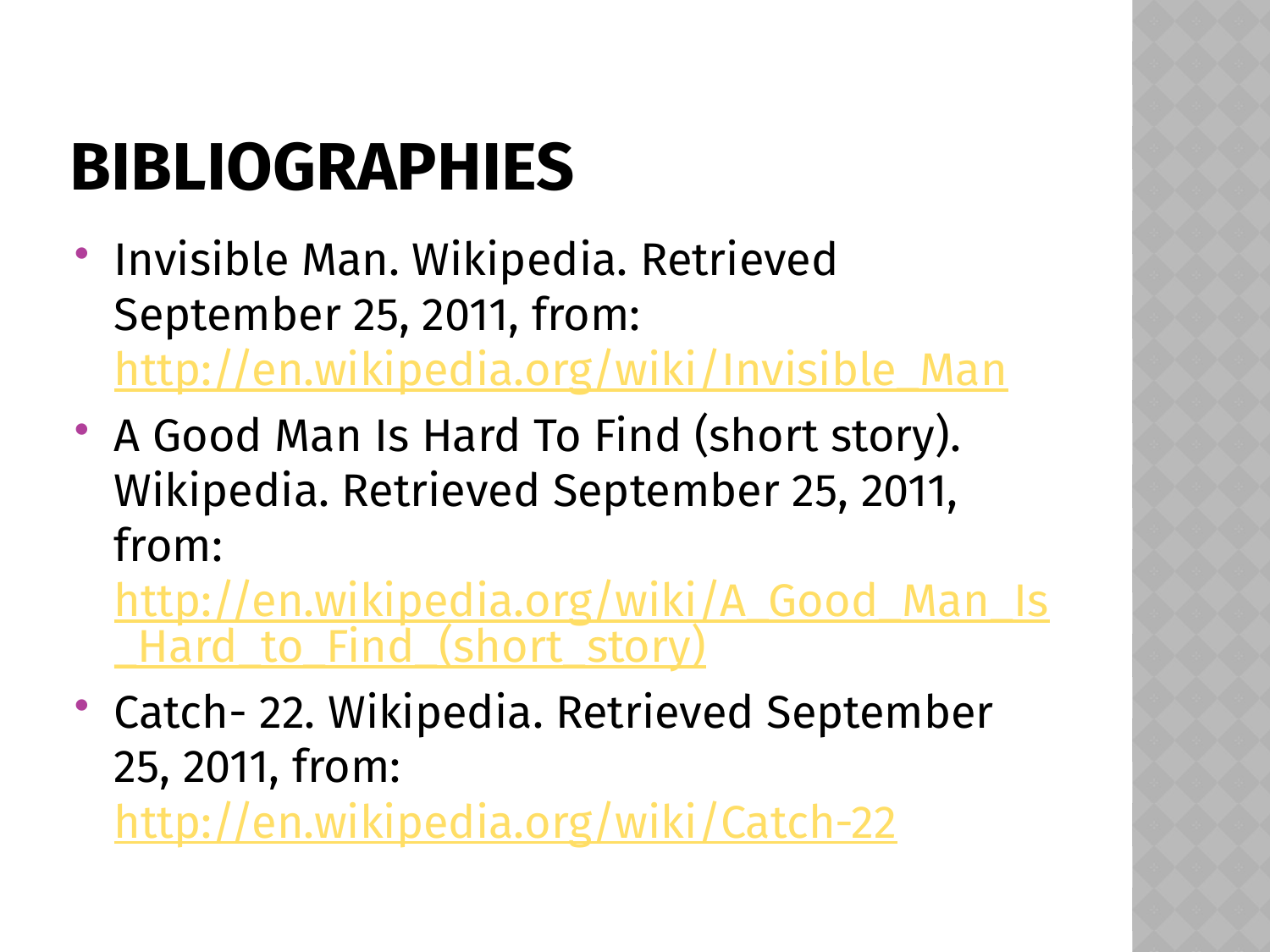

# bibliographies
Invisible Man. Wikipedia. Retrieved  September 25, 2011, from: http://en.wikipedia.org/wiki/Invisible_Man
A Good Man Is Hard To Find (short story). Wikipedia. Retrieved September 25, 2011, from: http://en.wikipedia.org/wiki/A_Good_Man_Is_Hard_to_Find_(short_story)
Catch- 22. Wikipedia. Retrieved September 25, 2011, from: http://en.wikipedia.org/wiki/Catch-22